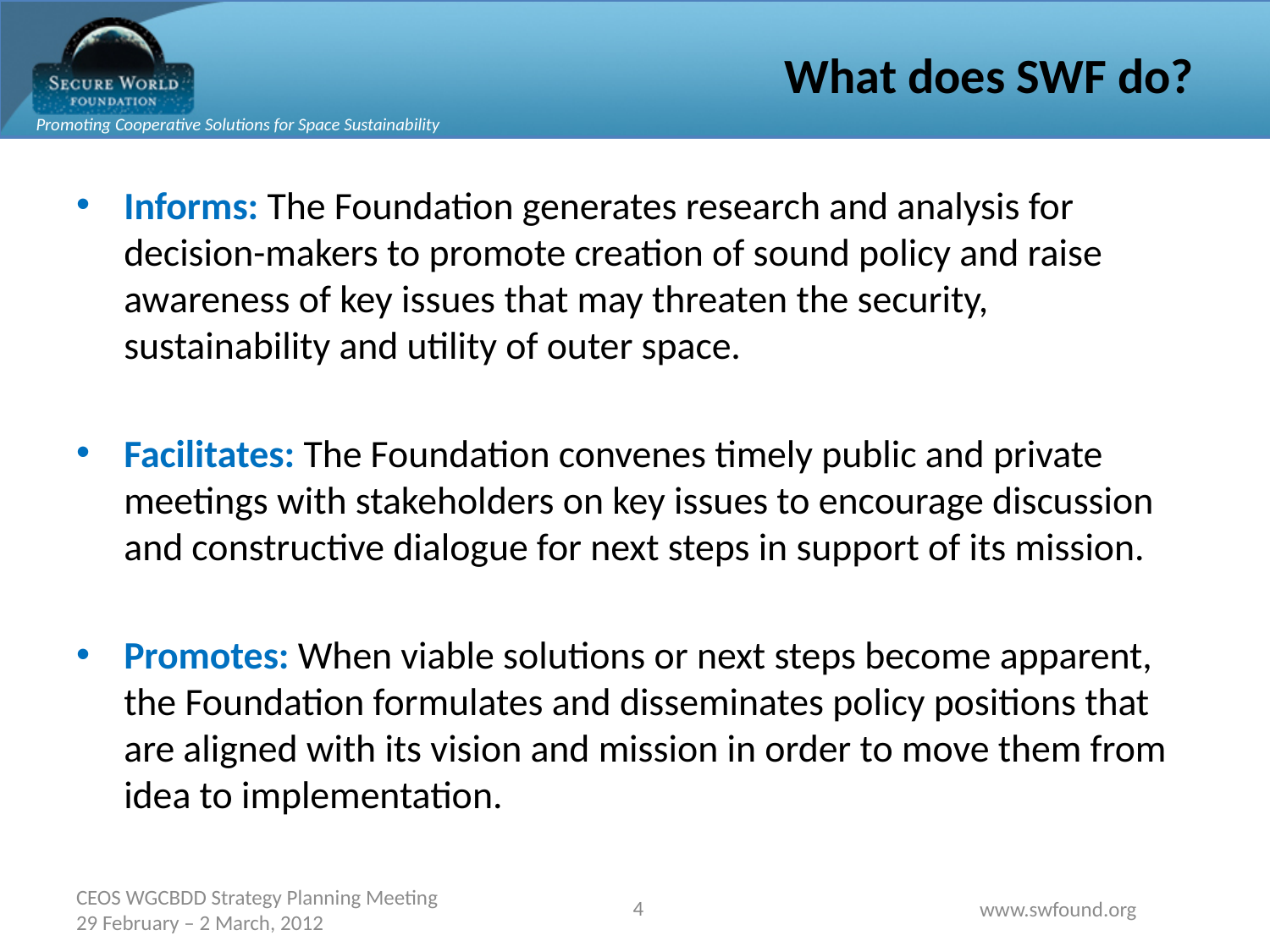

# What does SWF do?
Informs: The Foundation generates research and analysis for decision-makers to promote creation of sound policy and raise awareness of key issues that may threaten the security, sustainability and utility of outer space.

Facilitates: The Foundation convenes timely public and private meetings with stakeholders on key issues to encourage discussion and constructive dialogue for next steps in support of its mission.

Promotes: When viable solutions or next steps become apparent, the Foundation formulates and disseminates policy positions that are aligned with its vision and mission in order to move them from idea to implementation.

4